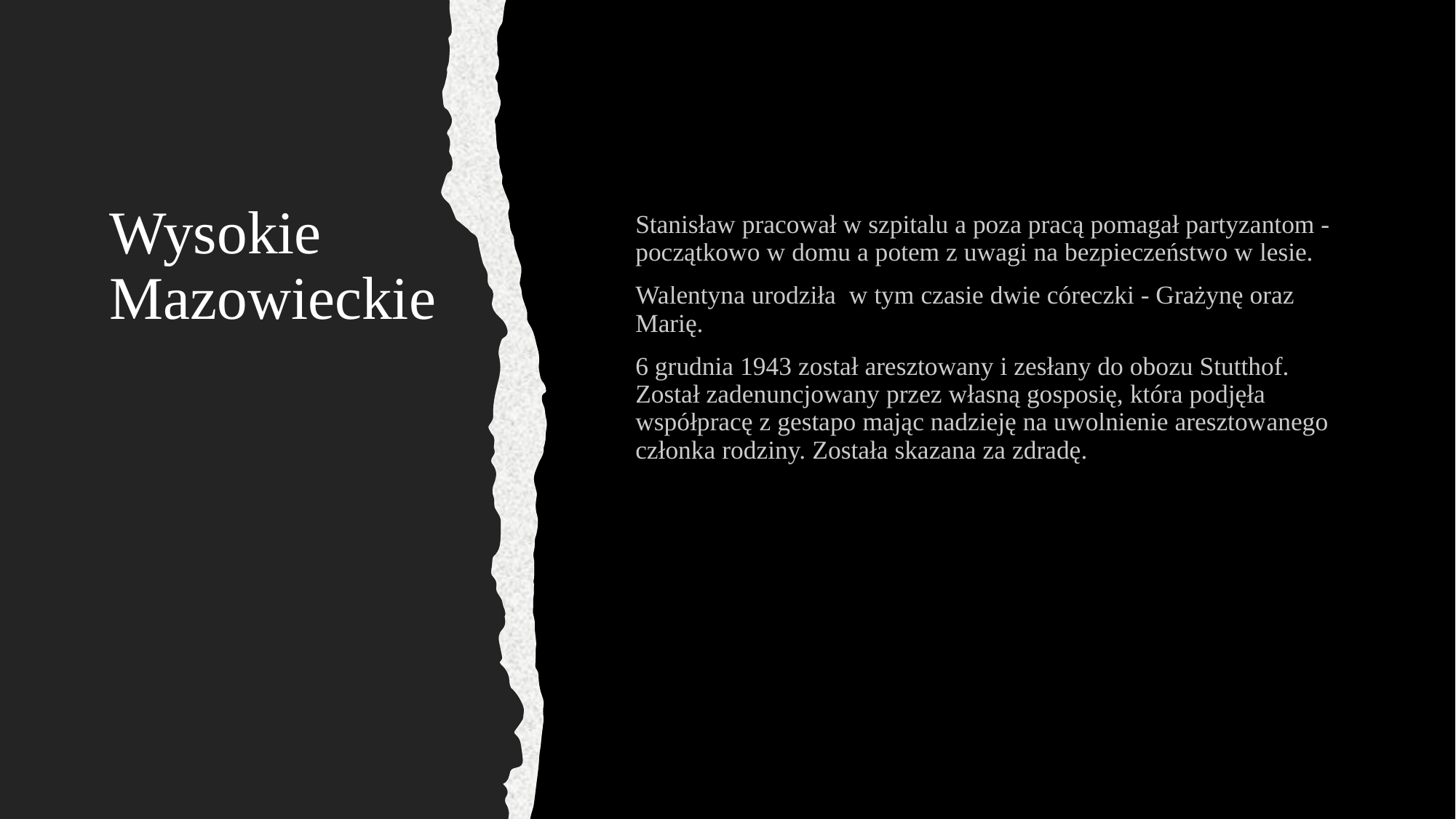

# Wysokie Mazowieckie
Stanisław pracował w szpitalu a poza pracą pomagał partyzantom - początkowo w domu a potem z uwagi na bezpieczeństwo w lesie.
Walentyna urodziła  w tym czasie dwie córeczki - Grażynę oraz Marię.
6 grudnia 1943 został aresztowany i zesłany do obozu Stutthof. Został zadenuncjowany przez własną gosposię, która podjęła współpracę z gestapo mając nadzieję na uwolnienie aresztowanego członka rodziny. Została skazana za zdradę.